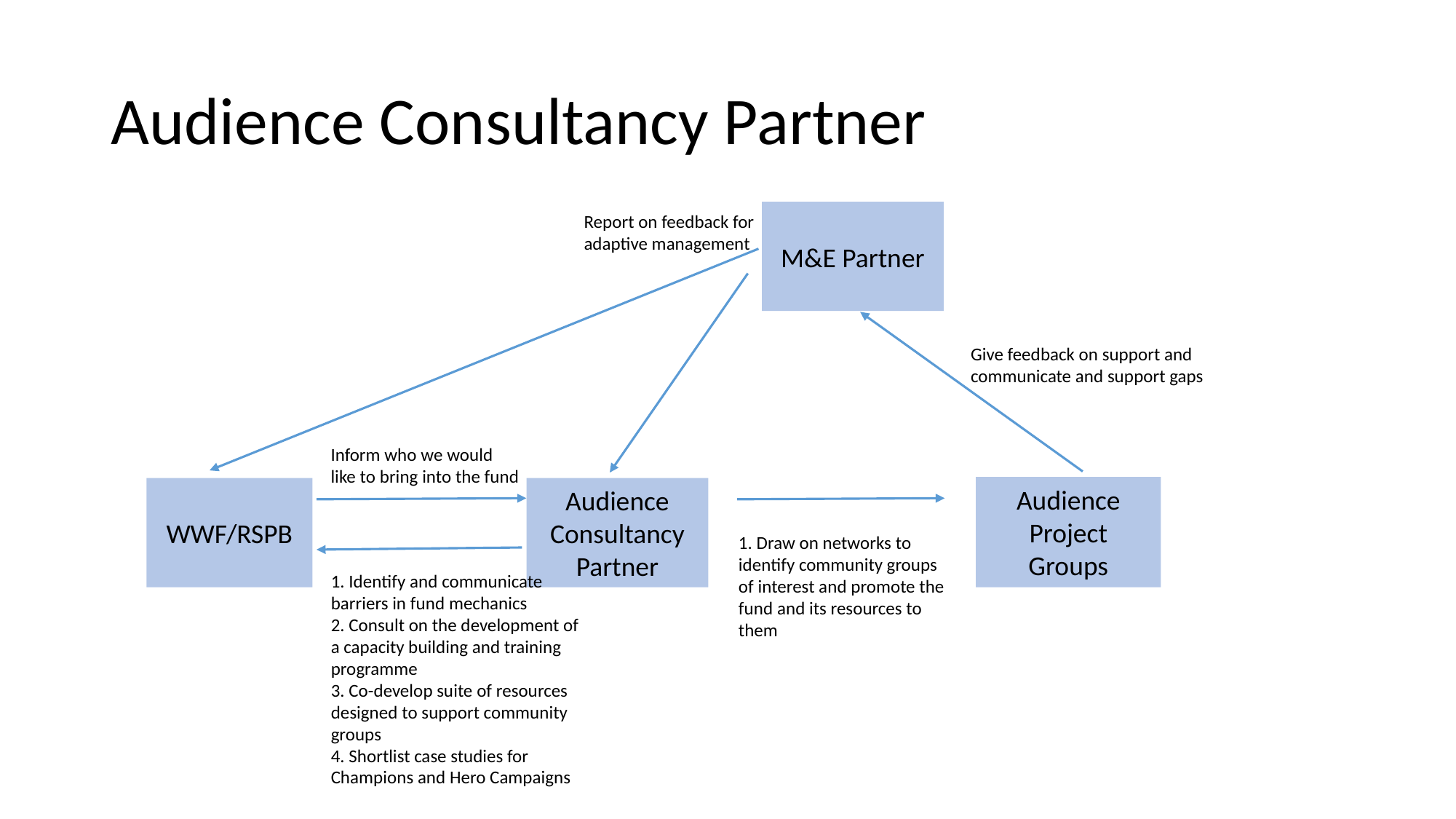

# Audience Consultancy Partner
M&E Partner
Report on feedback for adaptive management
Give feedback on support and communicate and support gaps
Inform who we would like to bring into the fund
Audience Project Groups
WWF/RSPB
Audience Consultancy Partner
1. Draw on networks to identify community groups of interest and promote the fund and its resources to them

1. Identify and communicate barriers in fund mechanics
2. Consult on the development of a capacity building and training programme
3. Co-develop suite of resources designed to support community groups
4. Shortlist case studies for Champions and Hero Campaigns